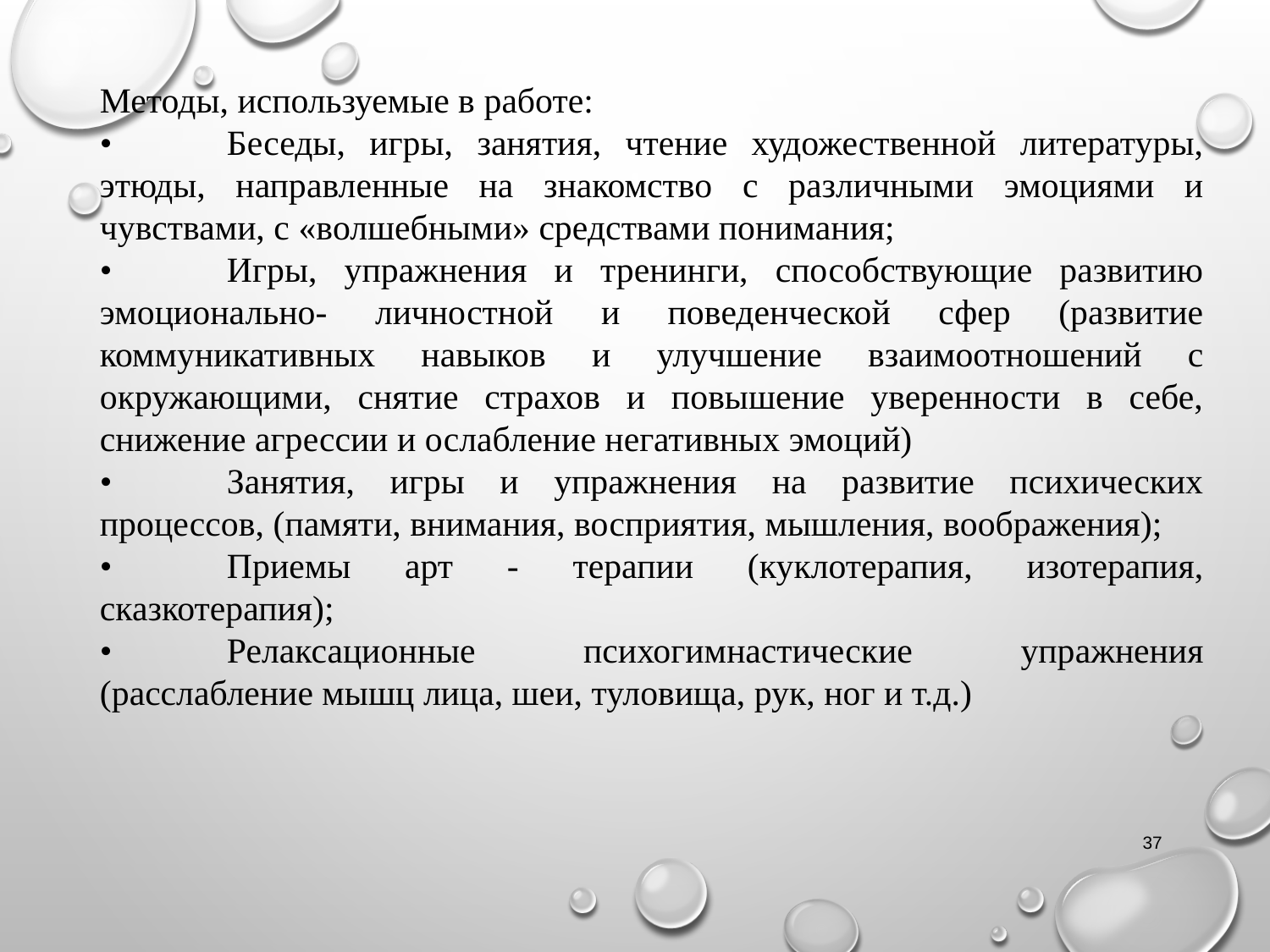

Методы, используемые в работе:
•	Беседы, игры, занятия, чтение художественной литературы, этюды, направленные на знакомство с различными эмоциями и чувствами, с «волшебными» средствами понимания;
•	Игры, упражнения и тренинги, способствующие развитию эмоционально- личностной и поведенческой сфер (развитие коммуникативных навыков и улучшение взаимоотношений с окружающими, снятие страхов и повышение уверенности в себе, снижение агрессии и ослабление негативных эмоций)
•	Занятия, игры и упражнения на развитие психических процессов, (памяти, внимания, восприятия, мышления, воображения);
•	Приемы арт - терапии (куклотерапия, изотерапия, сказкотерапия);
•	Релаксационные психогимнастические упражнения (расслабление мышц лица, шеи, туловища, рук, ног и т.д.)
37